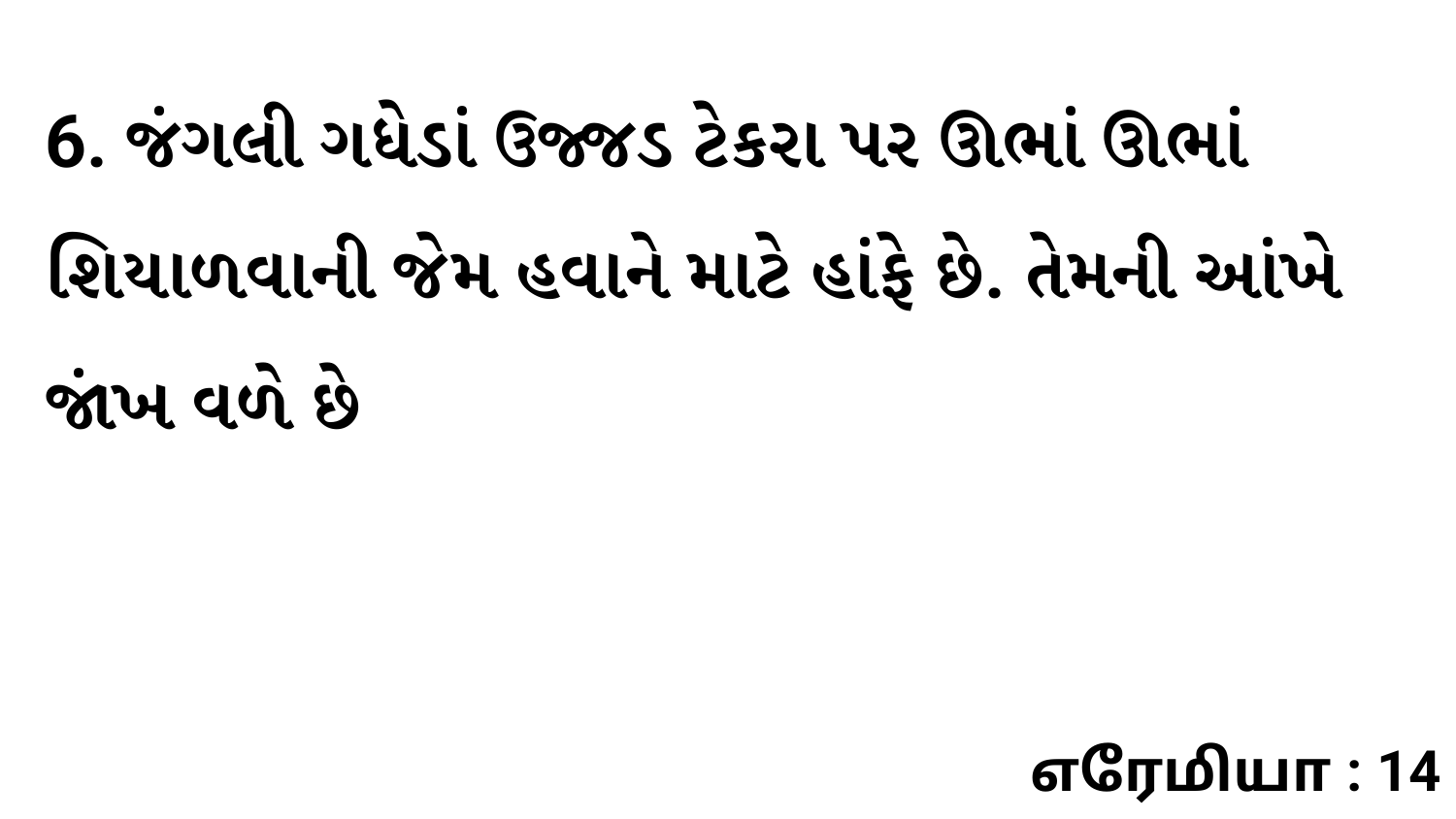

6. જંગલી ગધેડાં ઉજ્જડ ટેકરા પર ઊભાં ઊભાં શિયાળવાની જેમ હવાને માટે હાંફે છે. તેમની આંખે જાંખ વળે છે
எரேமியா : 14